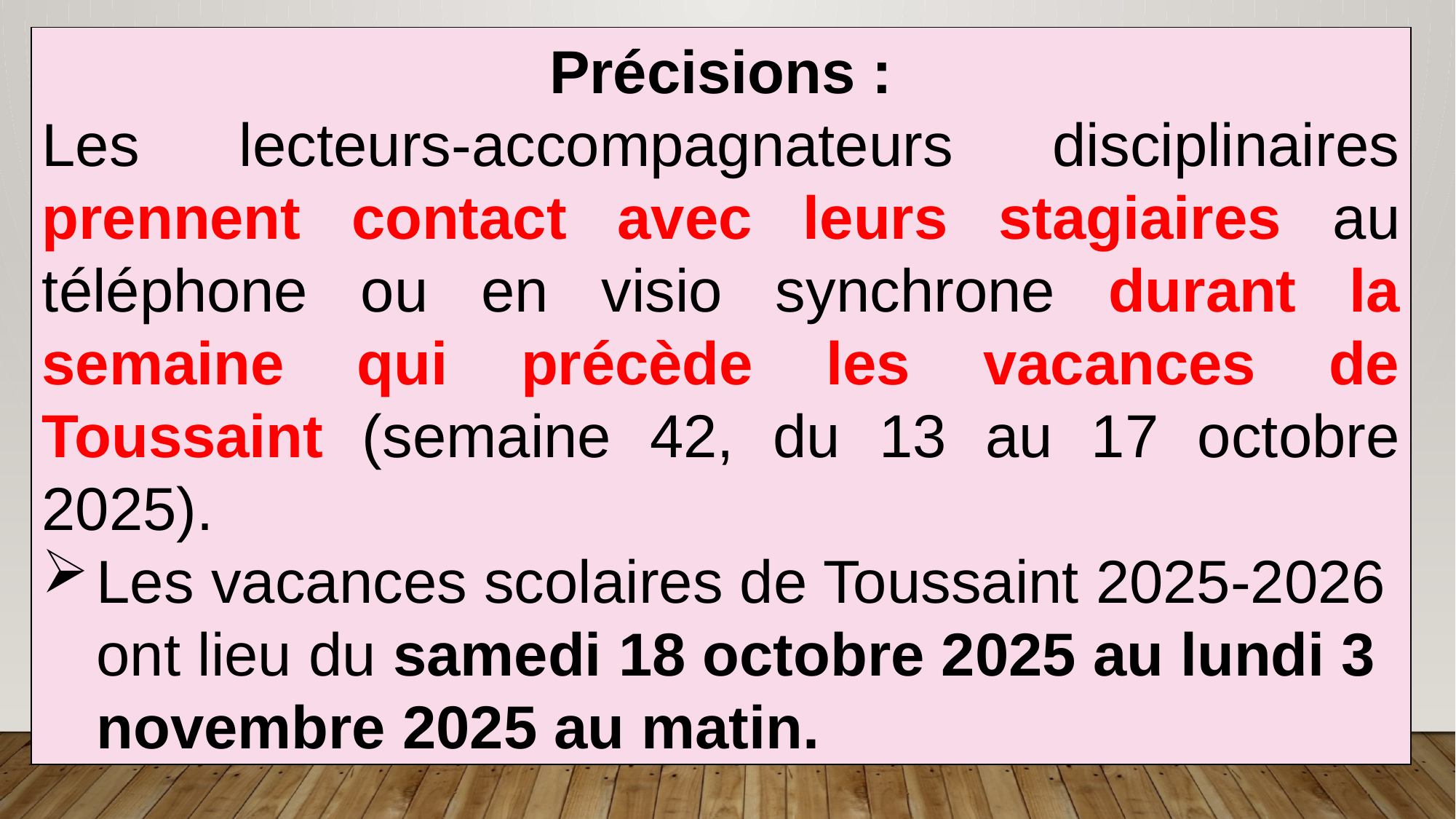

Précisions :
Les lecteurs-accompagnateurs disciplinaires prennent contact avec leurs stagiaires au téléphone ou en visio synchrone durant la semaine qui précède les vacances de Toussaint (semaine 42, du 13 au 17 octobre 2025).
Les vacances scolaires de Toussaint 2025-2026 ont lieu du samedi 18 octobre 2025 au lundi 3 novembre 2025 au matin.